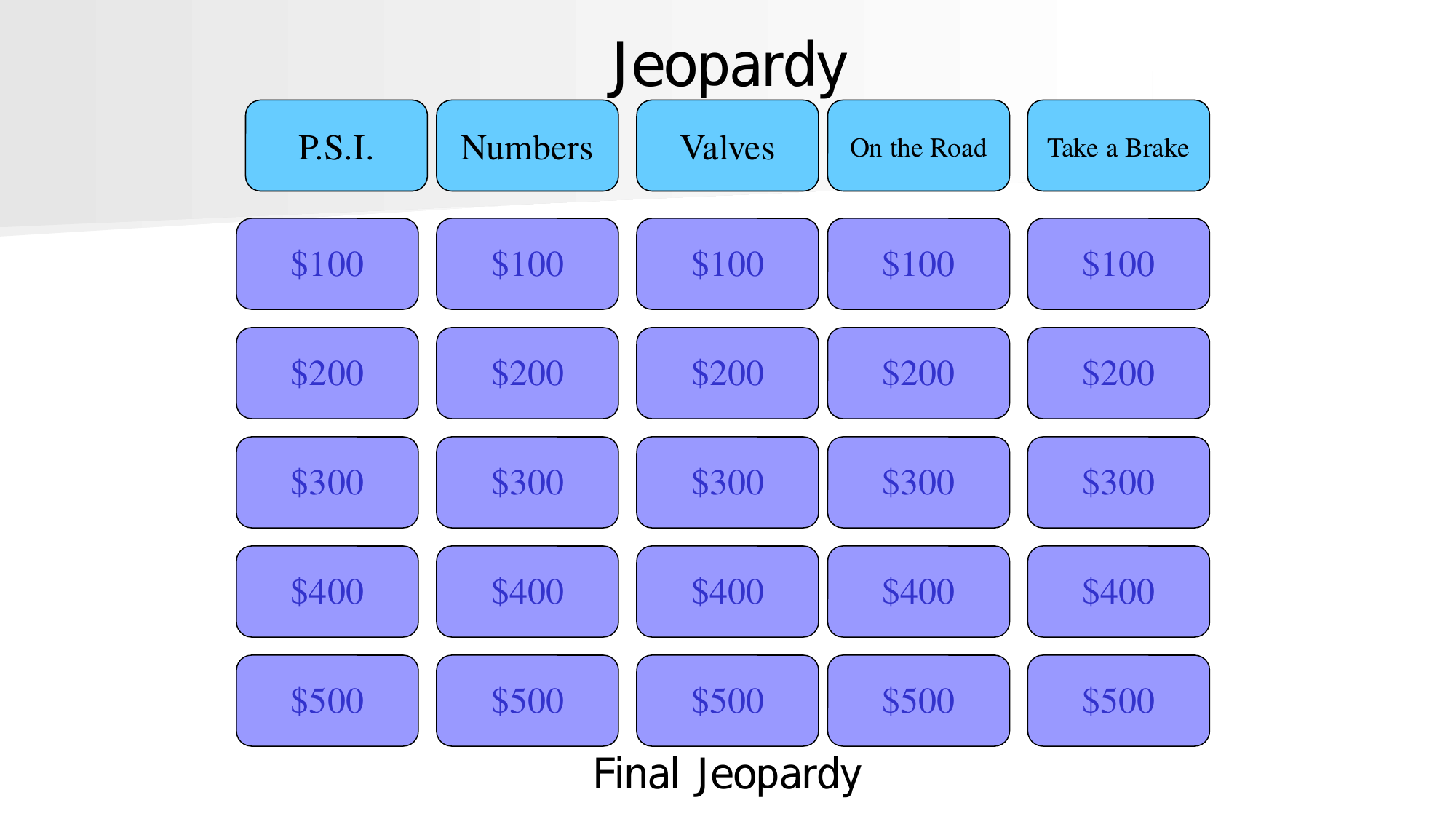

# Jeopardy
P.S.I.
Numbers
Valves
On the Road
Take a Brake
$100
$100
$100
$100
$100
$200
$200
$200
$200
$200
$300
$300
$300
$300
$300
$400
$400
$400
$400
$400
$500
$500
$500
$500
$500
Final Jeopardy